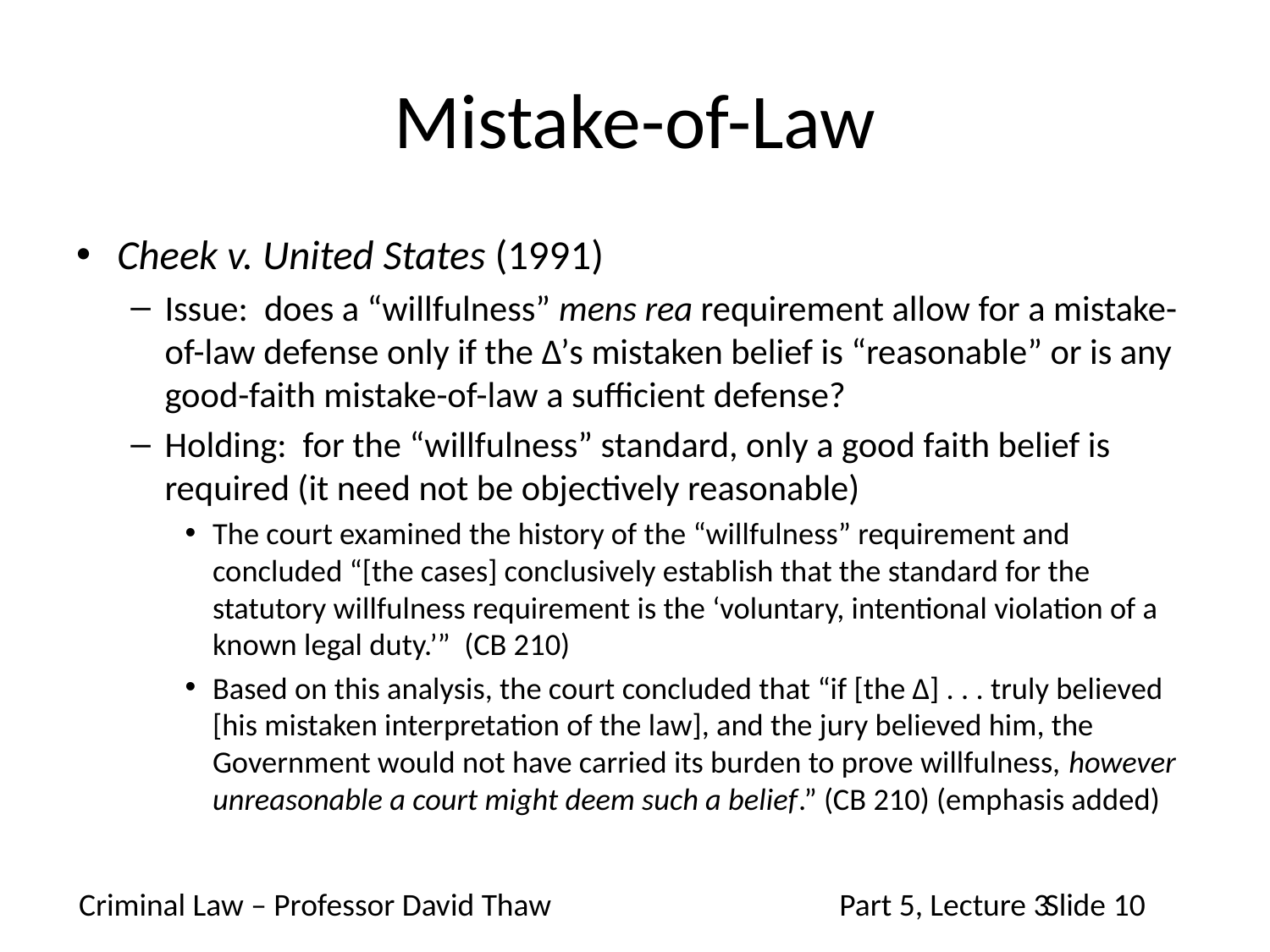

# Mistake-of-Law
Cheek v. United States (1991)
Issue:  does a “willfulness” mens rea requirement allow for a mistake-of-law defense only if the Δ’s mistaken belief is “reasonable” or is any good-faith mistake-of-law a sufficient defense?
Holding:  for the “willfulness” standard, only a good faith belief is required (it need not be objectively reasonable)
The court examined the history of the “willfulness” requirement and concluded “[the cases] conclusively establish that the standard for the statutory willfulness requirement is the ‘voluntary, intentional violation of a known legal duty.’”  (CB 210)
Based on this analysis, the court concluded that “if [the Δ] . . . truly believed [his mistaken interpretation of the law], and the jury believed him, the Government would not have carried its burden to prove willfulness, however unreasonable a court might deem such a belief.” (CB 210) (emphasis added)